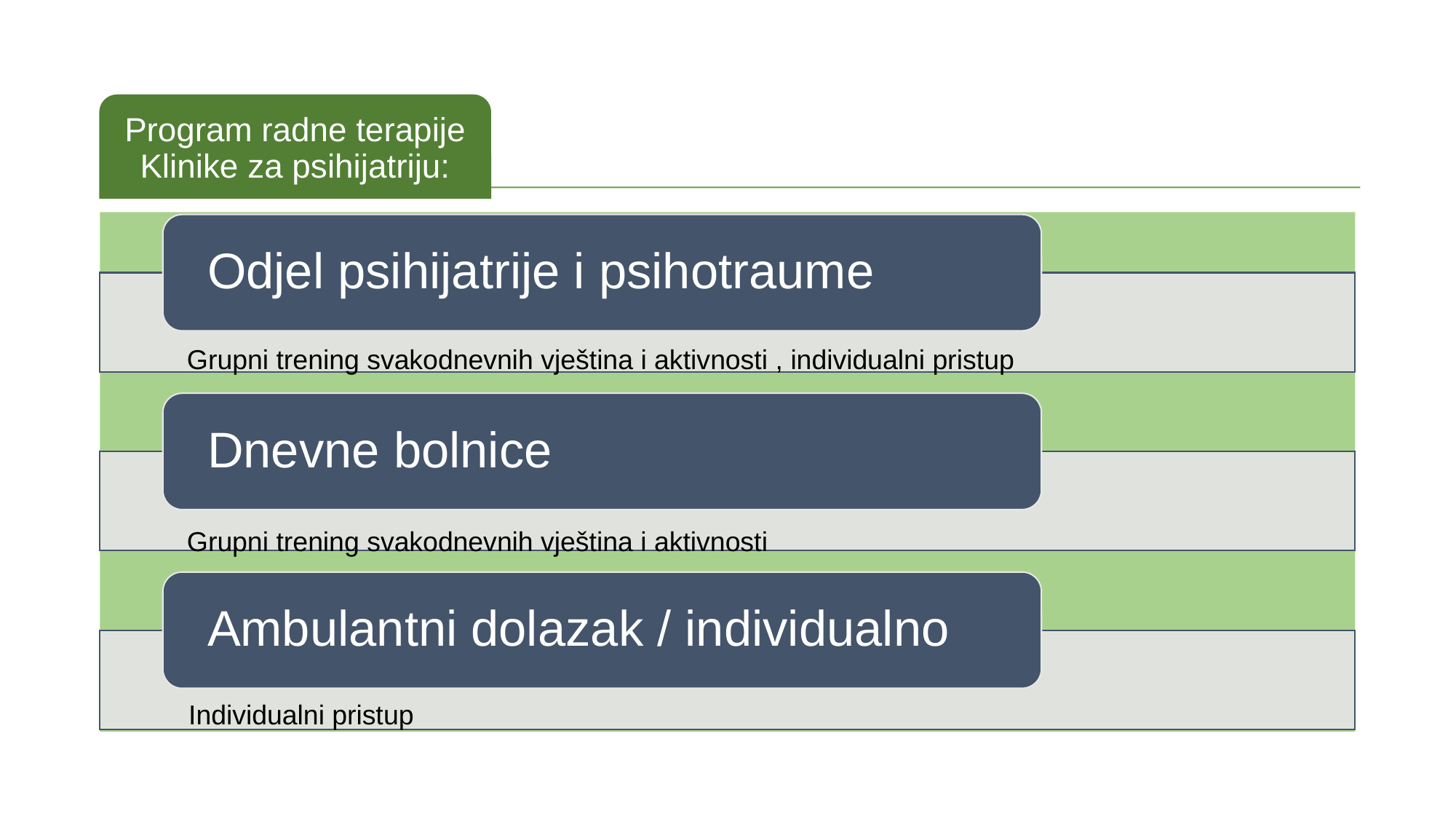

Program radne terapije Klinike za psihijatriju:
Odjel psihijatrije i psihotraume
Dnevne bolnice

Ambulantni dolazak / individualno
Grupni trening svakodnevnih vještina i aktivnosti , individualni pristup
Grupni trening svakodnevnih vještina i aktivnosti

Individualni pristup